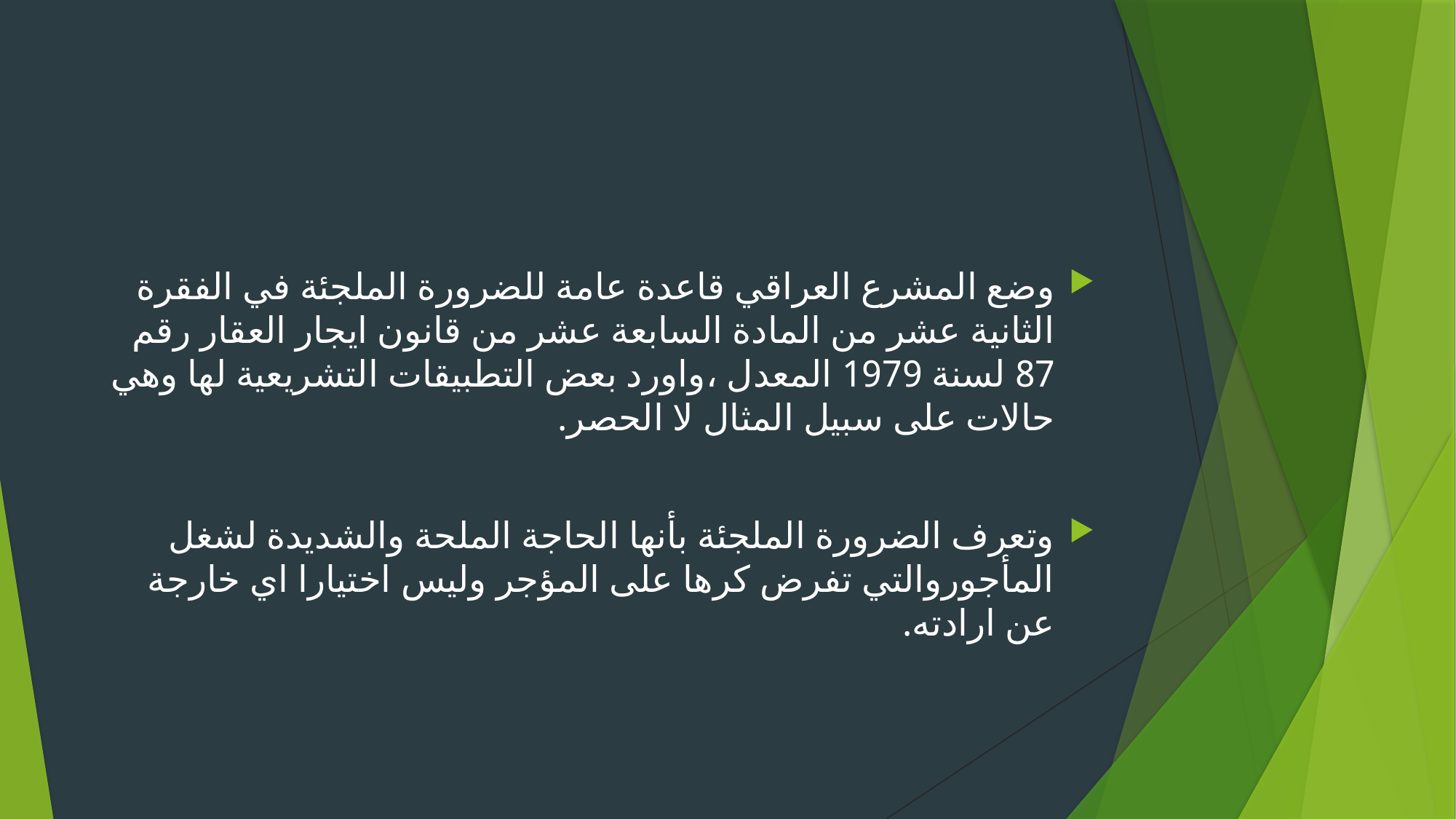

#
وضع المشرع العراقي قاعدة عامة للضرورة الملجئة في الفقرة الثانية عشر من المادة السابعة عشر من قانون ايجار العقار رقم 87 لسنة 1979 المعدل ،واورد بعض التطبيقات التشريعية لها وهي حالات على سبيل المثال لا الحصر.

وتعرف الضرورة الملجئة بأنها الحاجة الملحة والشديدة لشغل المأجوروالتي تفرض كرها على المؤجر وليس اختيارا اي خارجة عن ارادته.